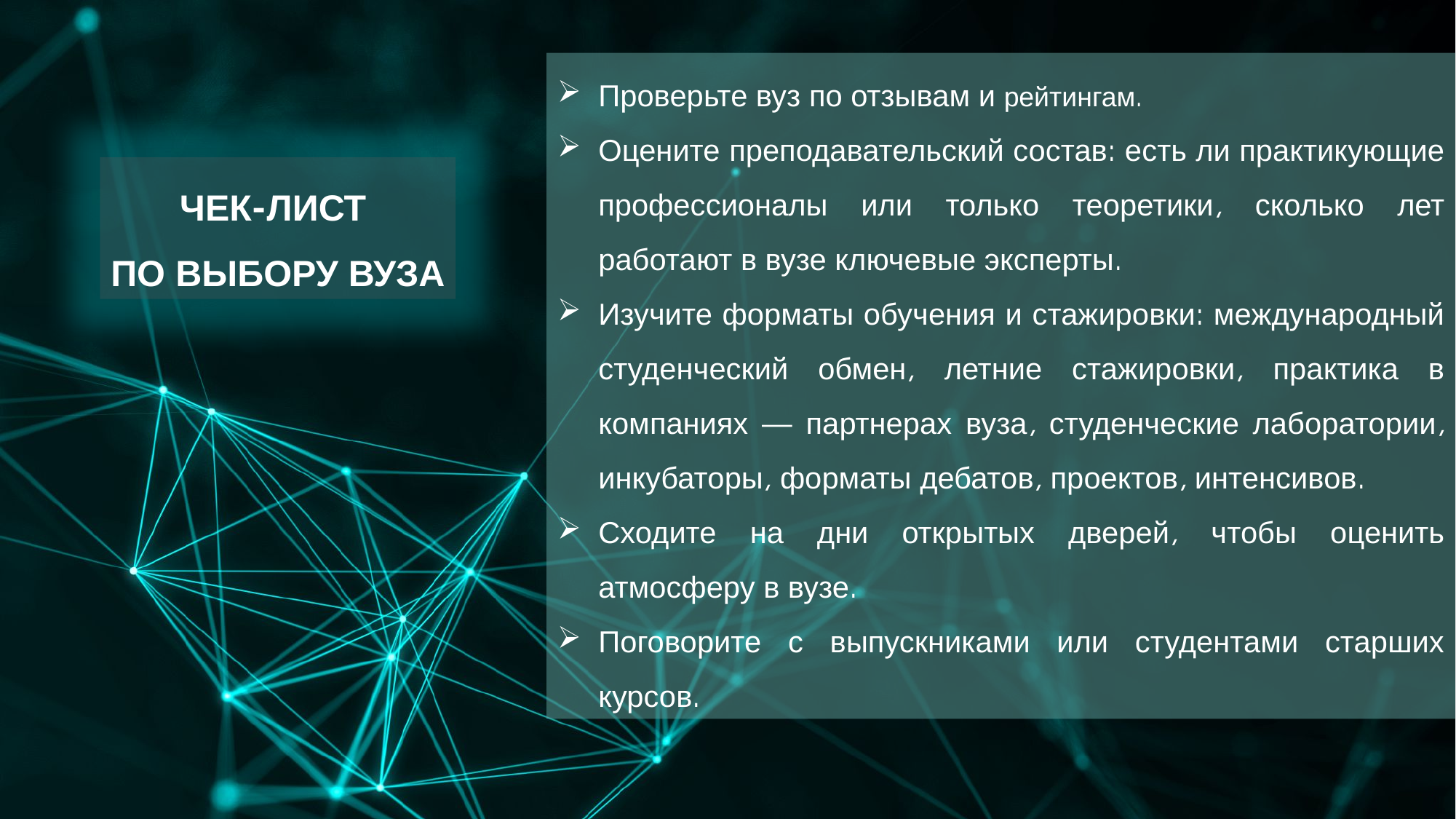

Проверьте вуз по отзывам и рейтингам.
Оцените преподавательский состав: есть ли практикующие профессионалы или только теоретики, сколько лет работают в вузе ключевые эксперты.
Изучите форматы обучения и стажировки: международный студенческий обмен, летние стажировки, практика в компаниях — партнерах вуза, студенческие лаборатории, инкубаторы, форматы дебатов, проектов, интенсивов.
Сходите на дни открытых дверей, чтобы оценить атмосферу в вузе.
Поговорите с выпускниками или студентами старших курсов.
ЧЕК-ЛИСТ
ПО ВЫБОРУ ВУЗА